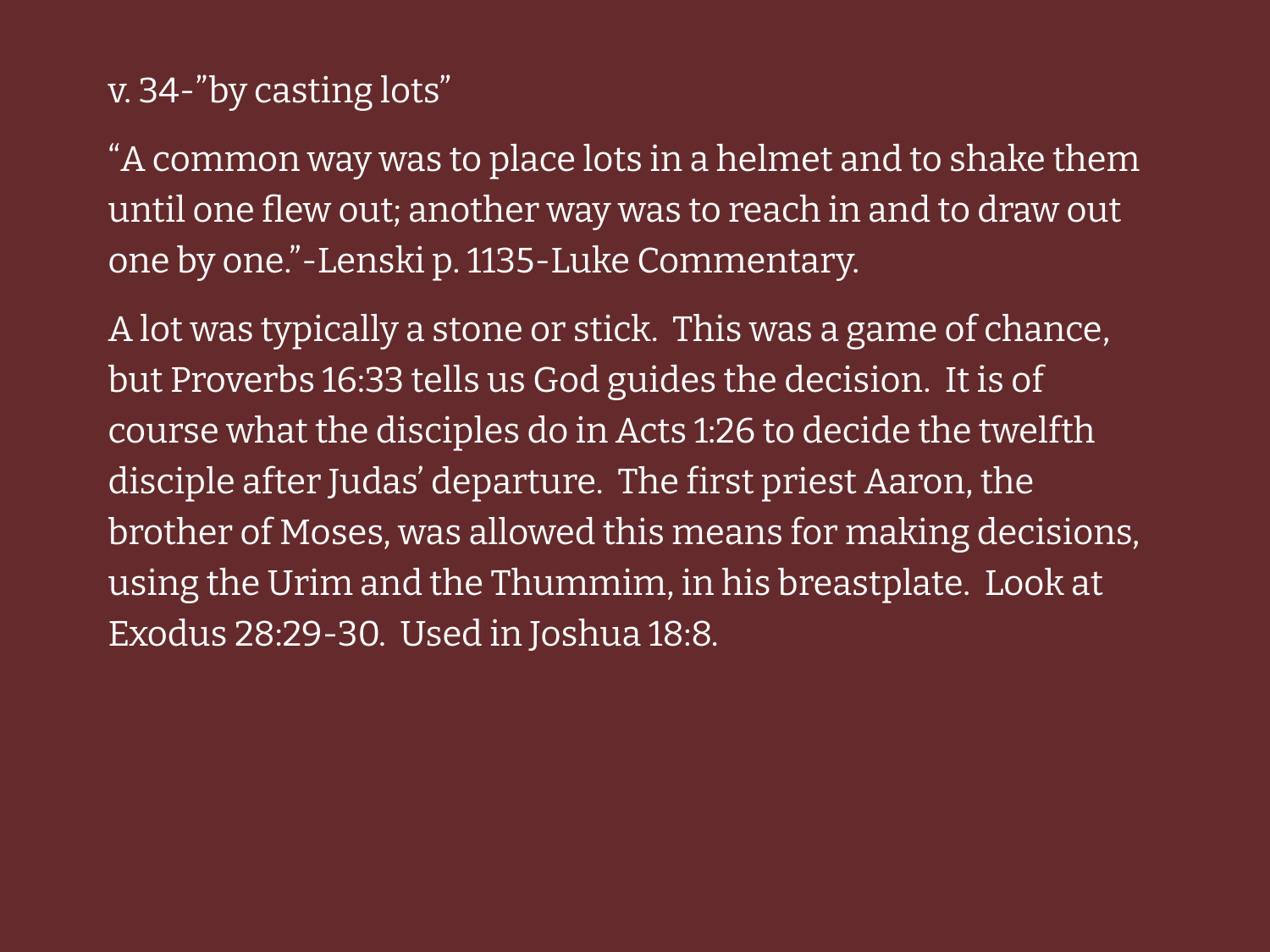

v. 34-”by casting lots”
“A common way was to place lots in a helmet and to shake them until one flew out; another way was to reach in and to draw out one by one.”-Lenski p. 1135-Luke Commentary.
A lot was typically a stone or stick.  This was a game of chance, but Proverbs 16:33 tells us God guides the decision.  It is of course what the disciples do in Acts 1:26 to decide the twelfth disciple after Judas’ departure.  The first priest Aaron, the brother of Moses, was allowed this means for making decisions, using the Urim and the Thummim, in his breastplate.  Look at Exodus 28:29-30.  Used in Joshua 18:8.